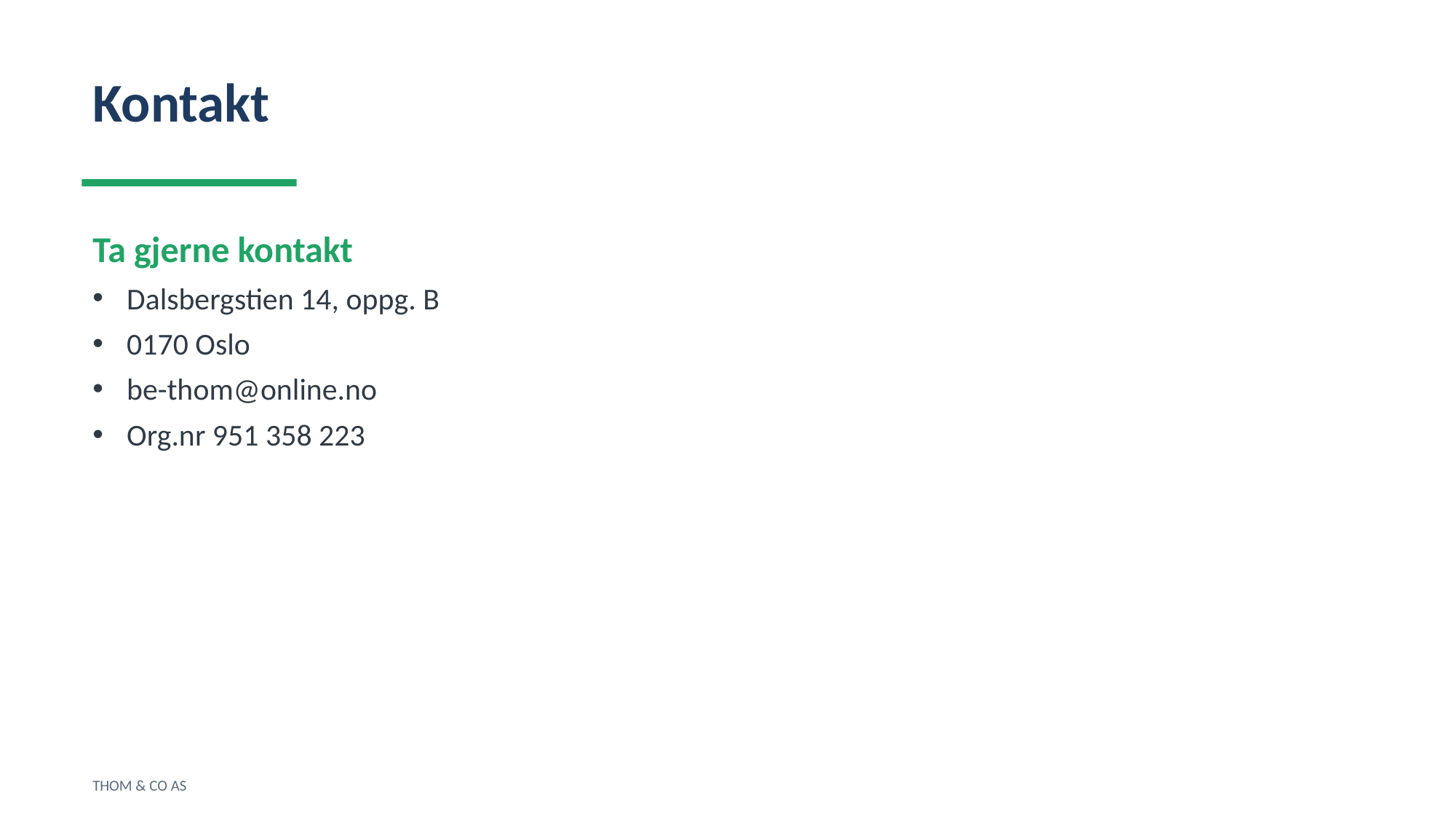

Kontakt

Ta gjerne kontakt
Dalsbergstien 14, oppg. B
0170 Oslo
be-thom@online.no
Org.nr 951 358 223
THOM & CO AS